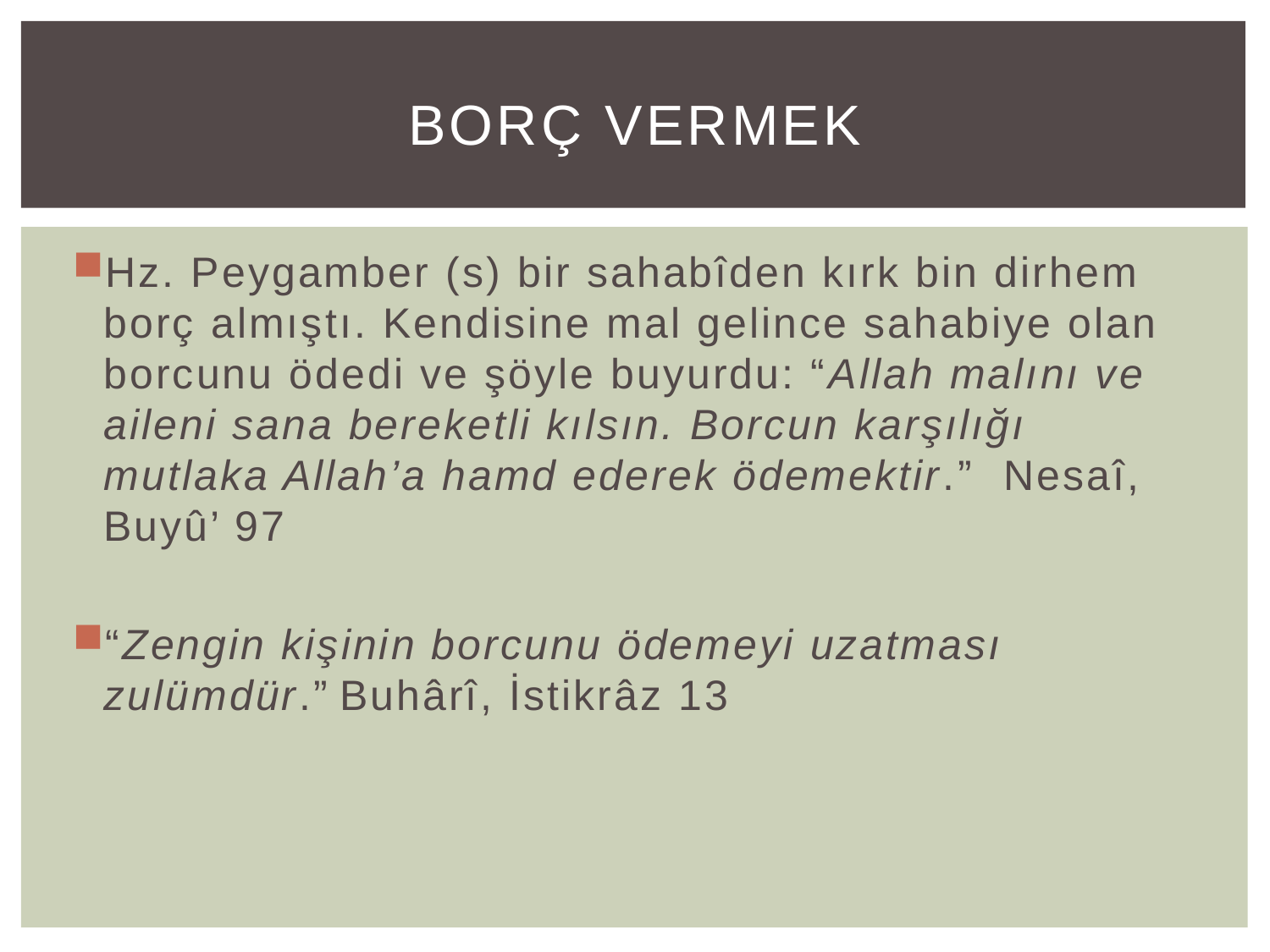

# BORÇ VERMEK
Hz. Peygamber (s) bir sahabîden kırk bin dirhem borç almıştı. Kendisine mal gelince sahabiye olan borcunu ödedi ve şöyle buyurdu: “Allah malını ve aileni sana bereketli kılsın. Borcun karşılığı mutlaka Allah’a hamd ederek ödemektir.”  Nesaî, Buyû’ 97

“Zen­gin kişinin borcunu ödemeyi uzatması zulümdür.” Buhârî, İstikrâz 13